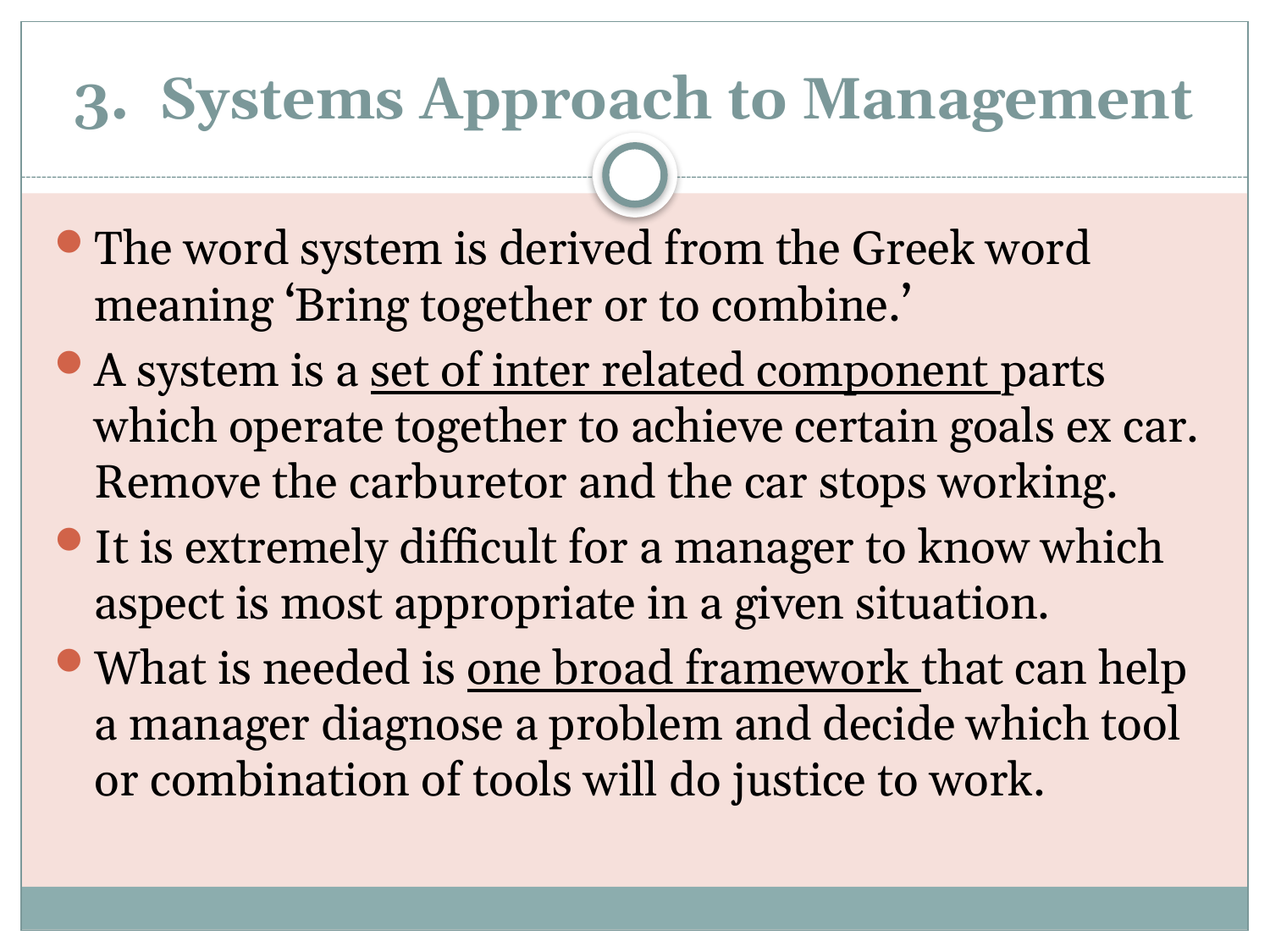

# 3.  Systems Approach to Management
The word system is derived from the Greek word meaning ‘Bring together or to combine.’
A system is a set of inter related component parts which operate together to achieve certain goals ex car. Remove the carburetor and the car stops working.
It is extremely difficult for a manager to know which aspect is most appropriate in a given situation.
What is needed is one broad framework that can help a manager diagnose a problem and decide which tool or combination of tools will do justice to work.